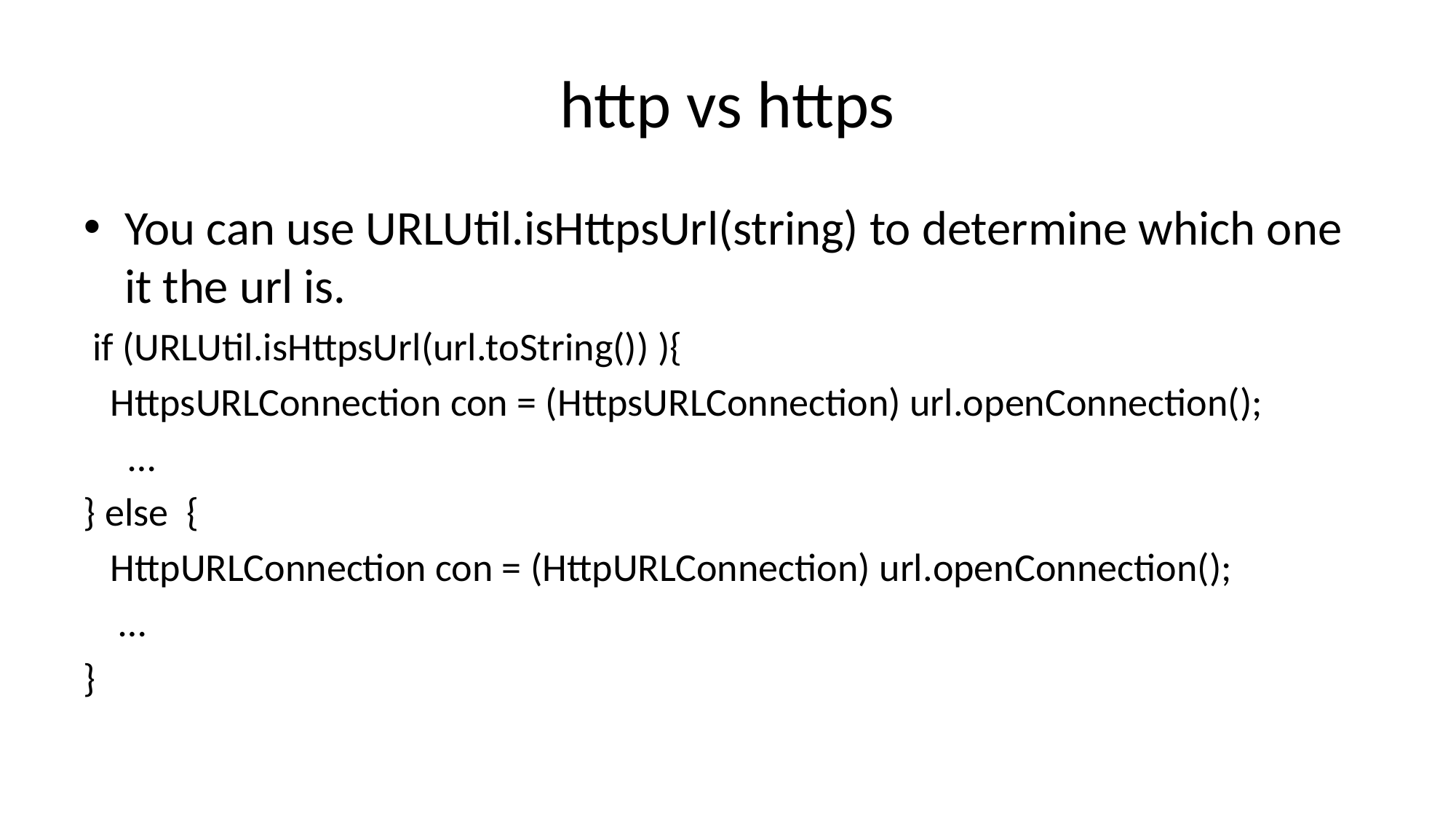

# http vs https
You can use URLUtil.isHttpsUrl(string) to determine which one it the url is.
 if (URLUtil.isHttpsUrl(url.toString()) ){
   HttpsURLConnection con = (HttpsURLConnection) url.openConnection();
     …
} else  {
   HttpURLConnection con = (HttpURLConnection) url.openConnection();
    …
}